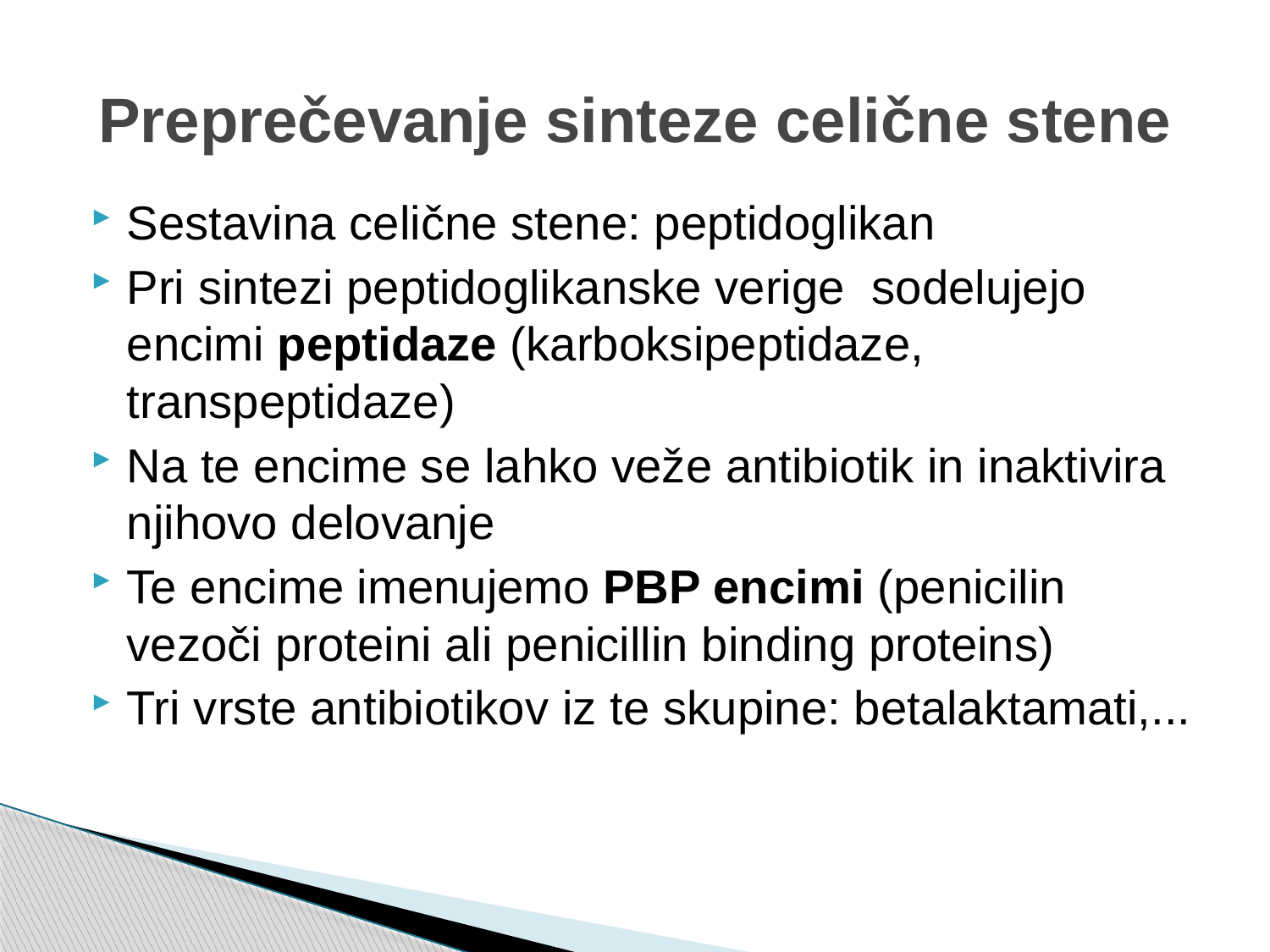

# Preprečevanje sinteze celične stene
Sestavina celične stene: peptidoglikan
Pri sintezi peptidoglikanske verige  sodelujejo encimi peptidaze (karboksipeptidaze, transpeptidaze)
Na te encime se lahko veže antibiotik in inaktivira njihovo delovanje
Te encime imenujemo PBP encimi (penicilin vezoči proteini ali penicillin binding proteins)
Tri vrste antibiotikov iz te skupine: betalaktamati,...